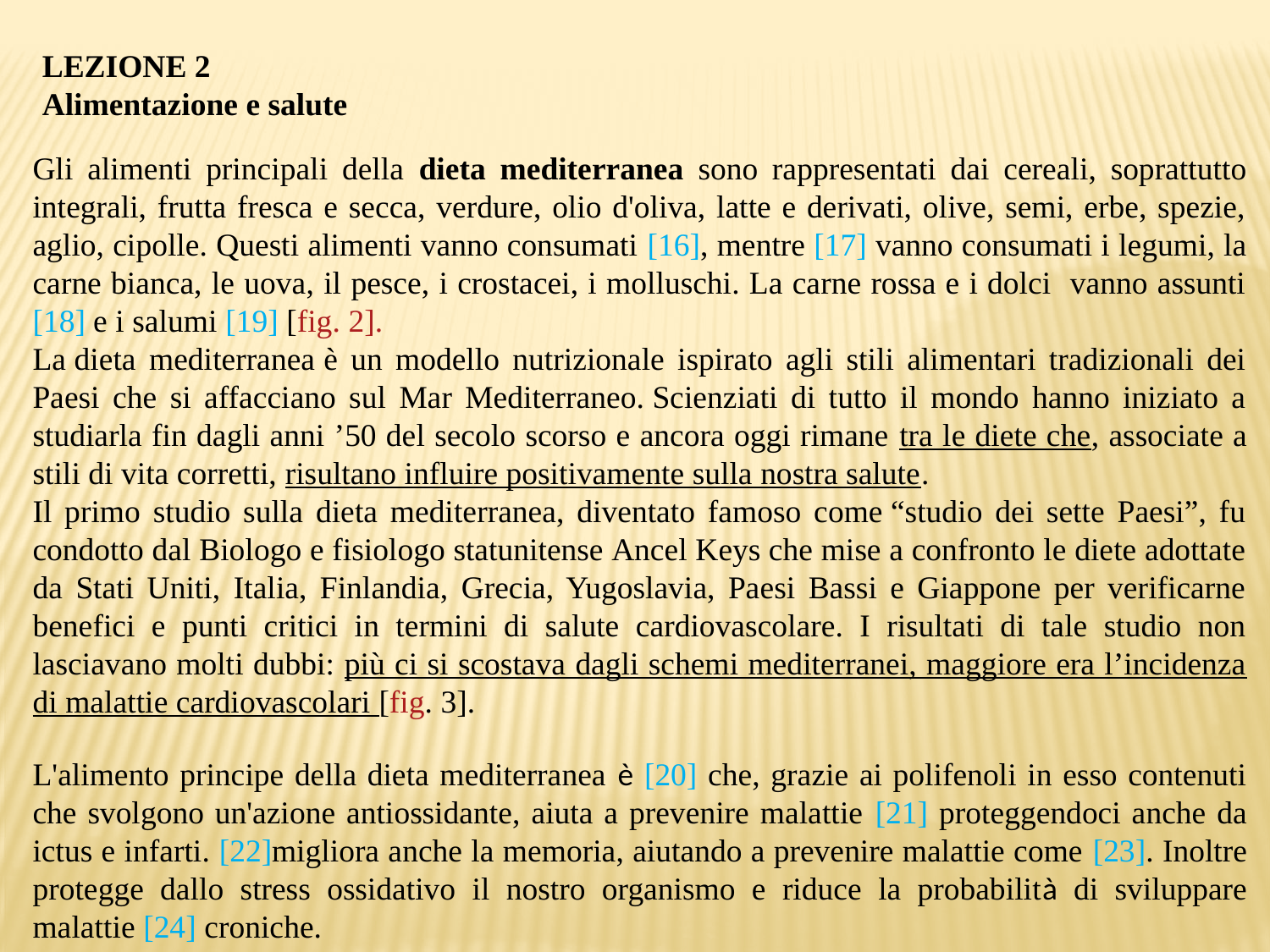

LEZIONE 2
Alimentazione e salute
Gli alimenti principali della dieta mediterranea sono rappresentati dai cereali, soprattutto integrali, frutta fresca e secca, verdure, olio d'oliva, latte e derivati, olive, semi, erbe, spezie, aglio, cipolle. Questi alimenti vanno consumati [16], mentre [17] vanno consumati i legumi, la carne bianca, le uova, il pesce, i crostacei, i molluschi. La carne rossa e i dolci  vanno assunti [18] e i salumi [19] [fig. 2].
La dieta mediterranea è un modello nutrizionale ispirato agli stili alimentari tradizionali dei Paesi che si affacciano sul Mar Mediterraneo. Scienziati di tutto il mondo hanno iniziato a studiarla fin dagli anni ’50 del secolo scorso e ancora oggi rimane tra le diete che, associate a stili di vita corretti, risultano influire positivamente sulla nostra salute.
Il primo studio sulla dieta mediterranea, diventato famoso come “studio dei sette Paesi”, fu condotto dal Biologo e fisiologo statunitense Ancel Keys che mise a confronto le diete adottate da Stati Uniti, Italia, Finlandia, Grecia, Yugoslavia, Paesi Bassi e Giappone per verificarne benefici e punti critici in termini di salute cardiovascolare. I risultati di tale studio non lasciavano molti dubbi: più ci si scostava dagli schemi mediterranei, maggiore era l’incidenza di malattie cardiovascolari [fig. 3].
L'alimento principe della dieta mediterranea è [20] che, grazie ai polifenoli in esso contenuti che svolgono un'azione antiossidante, aiuta a prevenire malattie [21] proteggendoci anche da ictus e infarti. [22]migliora anche la memoria, aiutando a prevenire malattie come [23]. Inoltre protegge dallo stress ossidativo il nostro organismo e riduce la probabilità di sviluppare malattie [24] croniche.